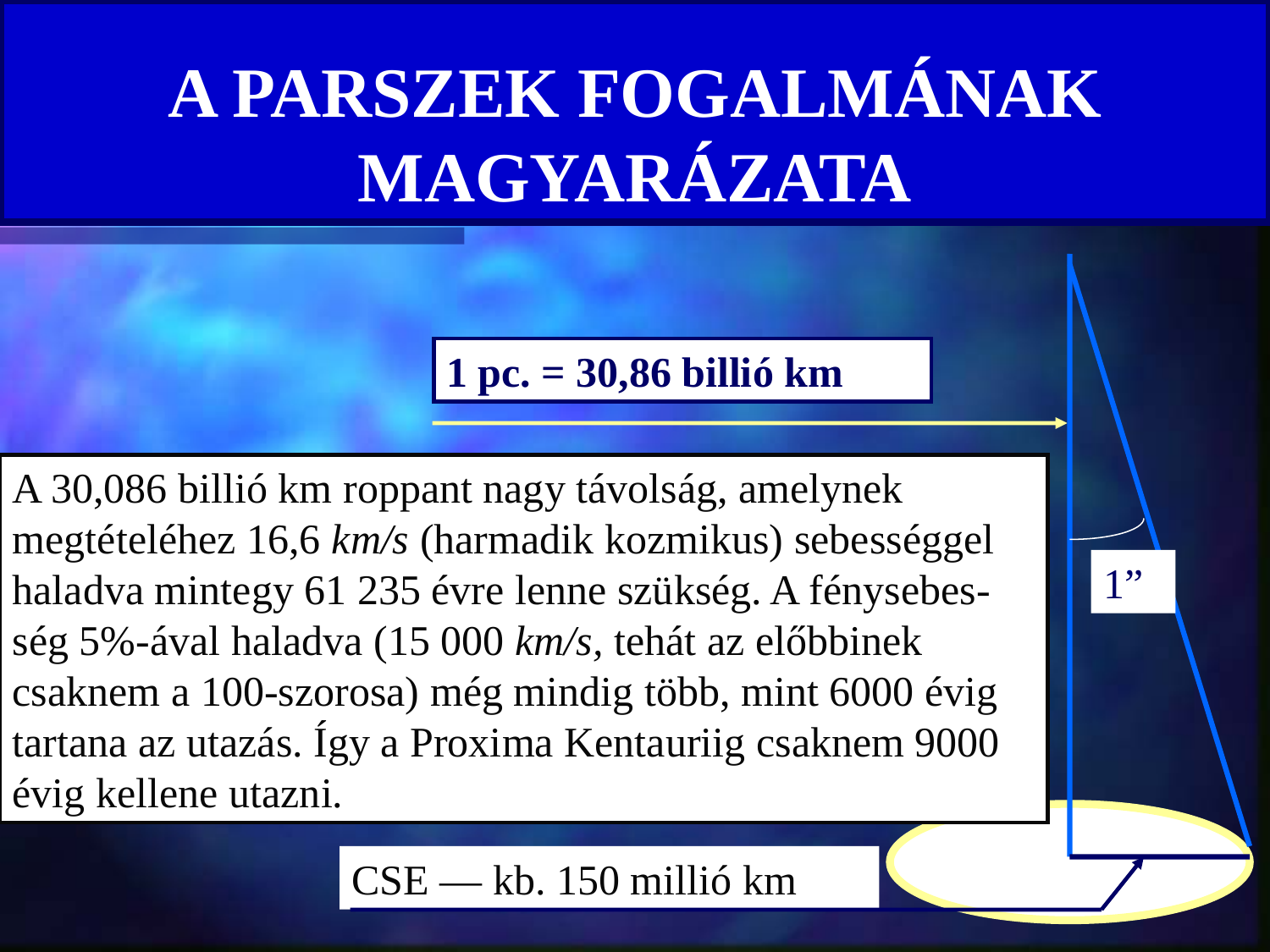

# A PARSZEK FOGALMÁNAK MAGYARÁZATA

1”

CSE — kb. 150 millió km

1 pc. = 30,86 billió km

A 30,086 billió km roppant nagy távolság, amelynek megtételéhez 16,6 km/s (harmadik kozmikus) sebességgel haladva mintegy 61 235 évre lenne szükség. A fénysebes-ség 5%-ával haladva (15 000 km/s, tehát az előbbinek csaknem a 100-szorosa) még mindig több, mint 6000 évig tartana az utazás. Így a Proxima Kentauriig csaknem 9000 évig kellene utazni.